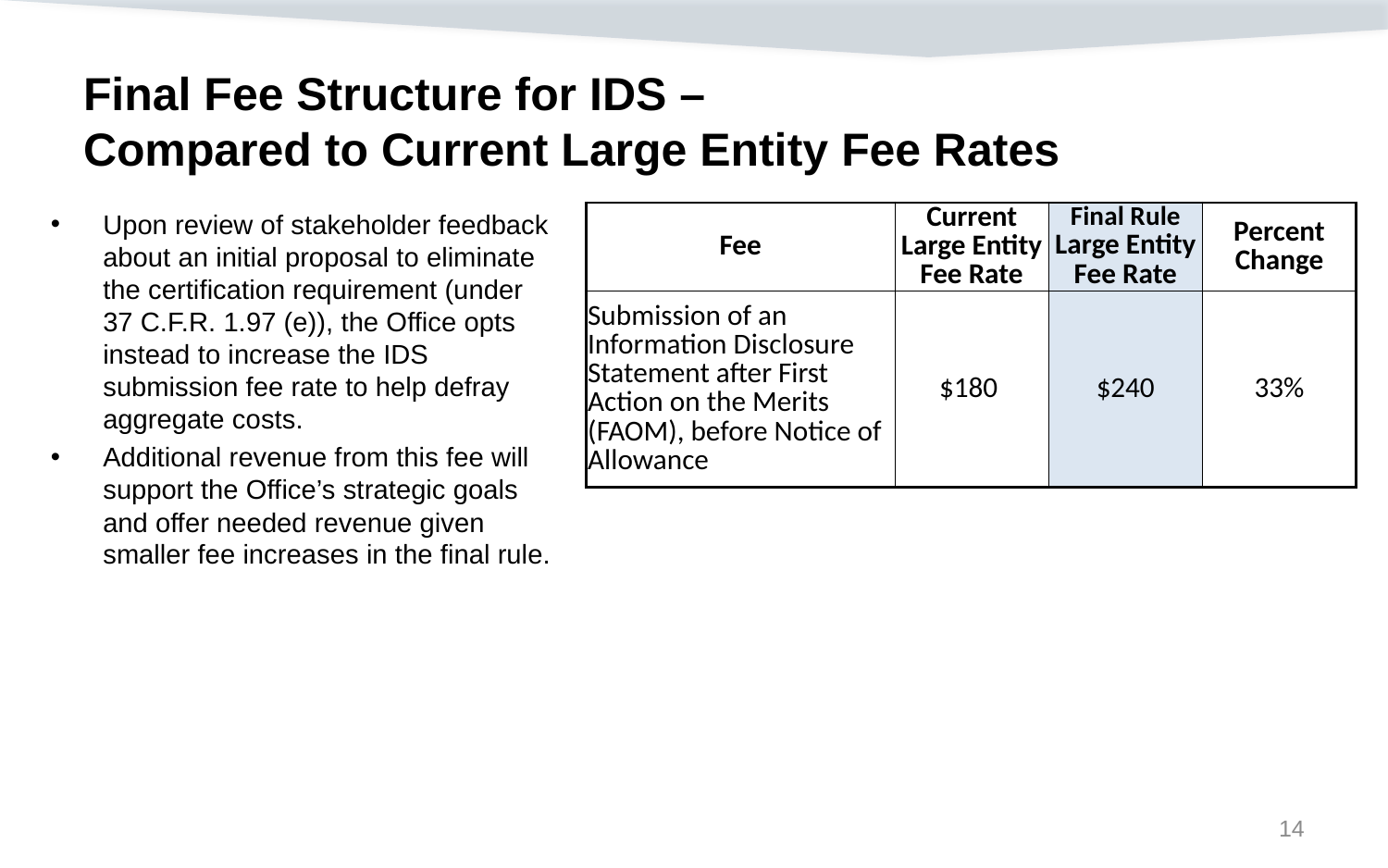

# Final Fee Structure for IDS – Compared to Current Large Entity Fee Rates
Upon review of stakeholder feedback about an initial proposal to eliminate the certification requirement (under 37 C.F.R. 1.97 (e)), the Office opts instead to increase the IDS submission fee rate to help defray aggregate costs.
Additional revenue from this fee will support the Office’s strategic goals and offer needed revenue given smaller fee increases in the final rule.

| Fee | Current Large Entity Fee Rate | Final Rule Large Entity Fee Rate | Percent Change |
| --- | --- | --- | --- |
| Submission of an Information Disclosure Statement after First Action on the Merits (FAOM), before Notice of Allowance | $180 | $240 | 33% |
14